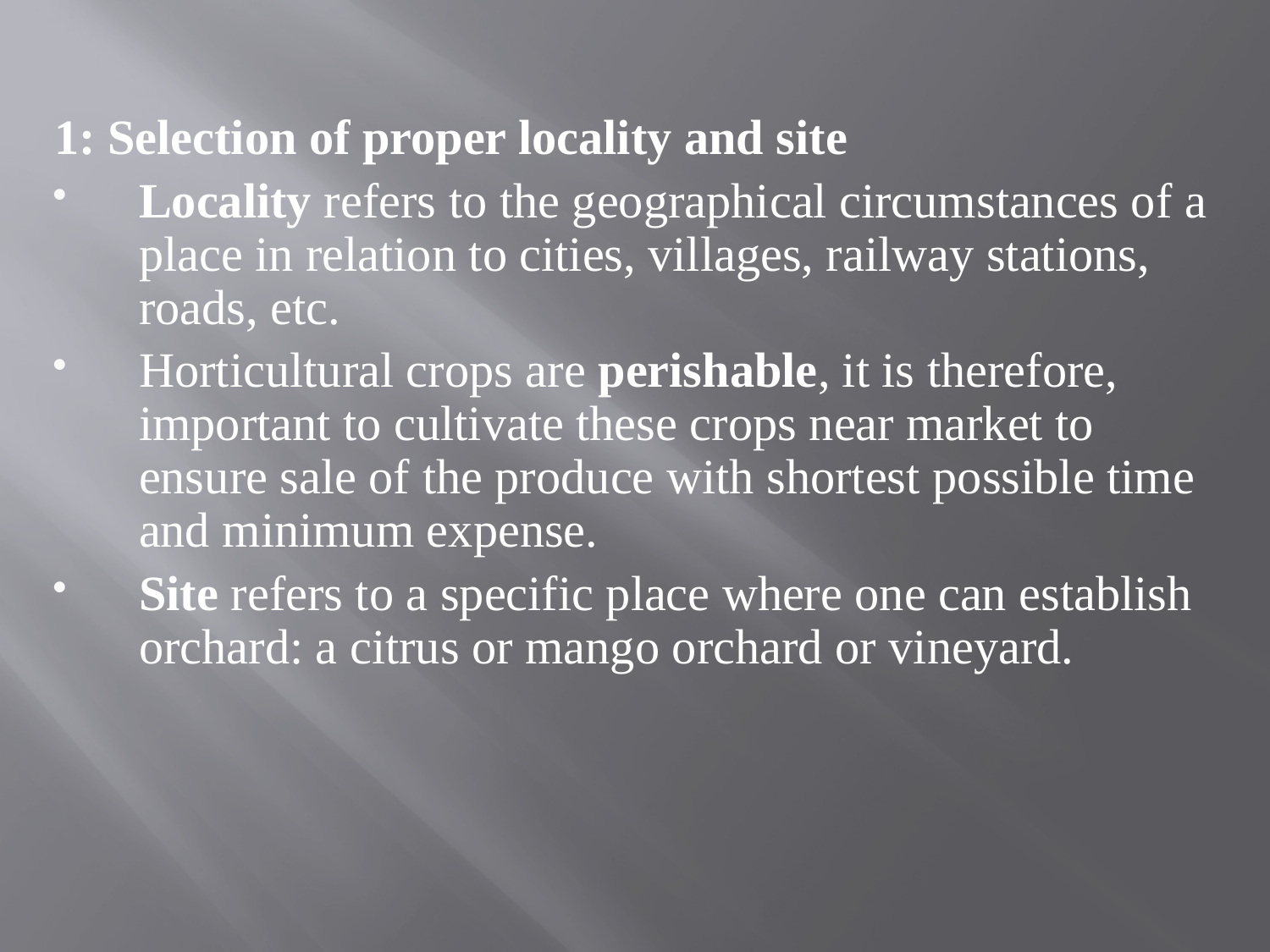

1: Selection of proper locality and site
Locality refers to the geographical circumstances of a place in relation to cities, villages, railway stations, roads, etc.
Horticultural crops are perishable, it is therefore, important to cultivate these crops near market to ensure sale of the produce with shortest possible time and minimum expense.
Site refers to a specific place where one can establish orchard: a citrus or mango orchard or vineyard.